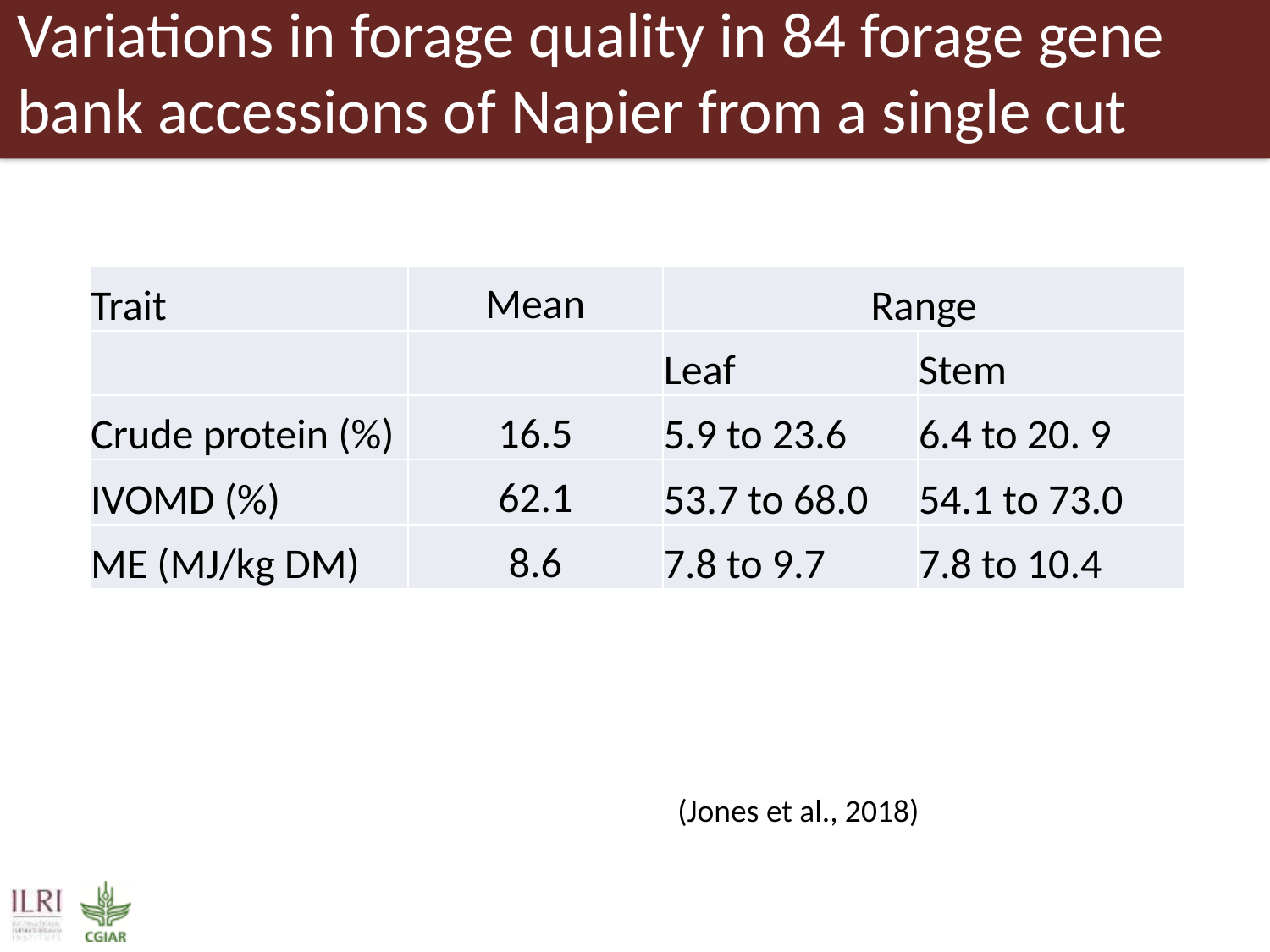

# Variations in forage quality in 84 forage gene bank accessions of Napier from a single cut

| Trait | Mean | Range |  |
| --- | --- | --- | --- |
|  |  | Leaf | Stem |
| Crude protein (%) | 16.5 | 5.9 to 23.6 | 6.4 to 20. 9 |
| IVOMD (%) | 62.1 | 53.7 to 68.0 | 54.1 to 73.0 |
| ME (MJ/kg DM) | 8.6 | 7.8 to 9.7 | 7.8 to 10.4 |
(Jones et al., 2018)